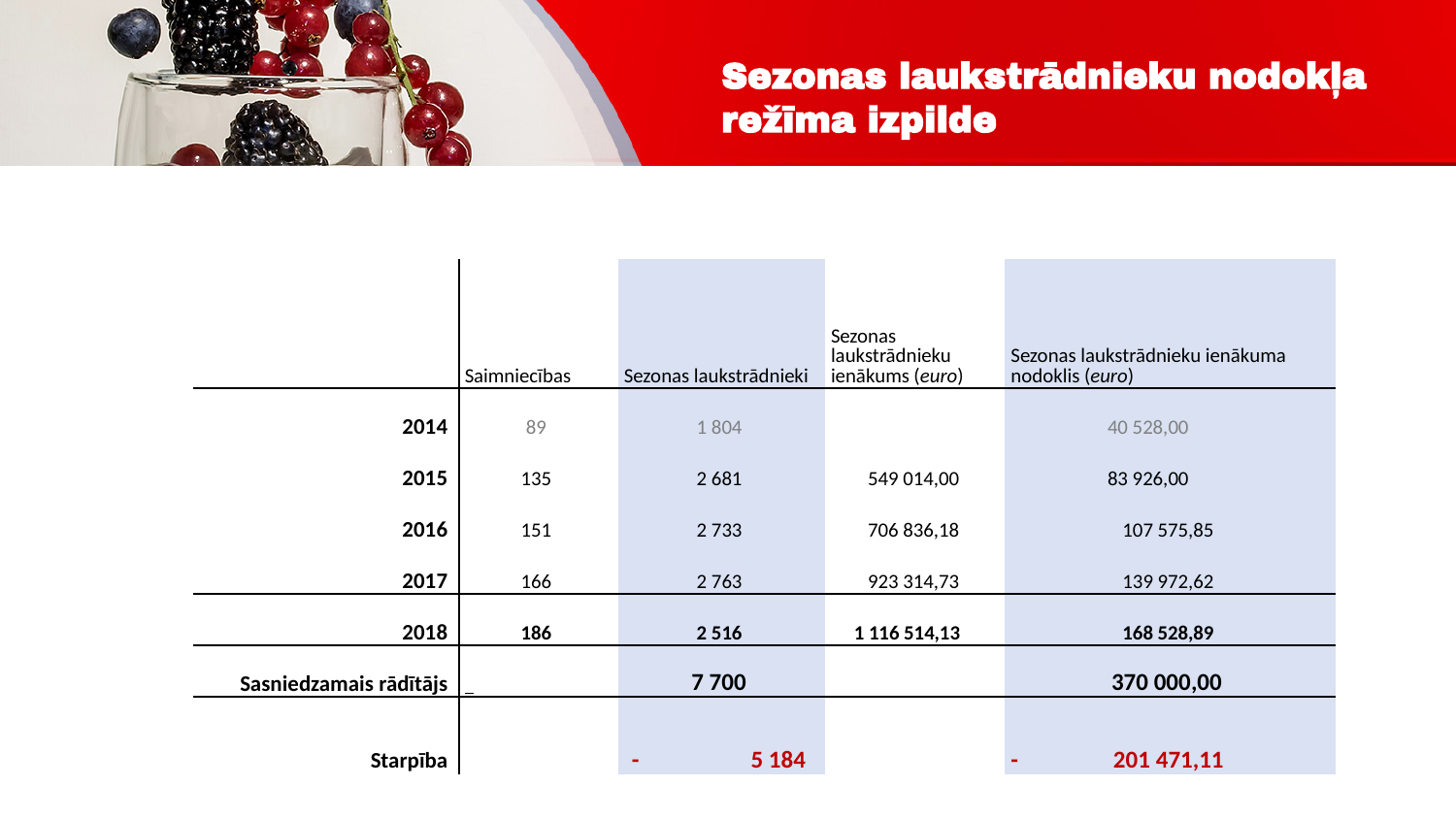

Sezonas laukstrādnieku nodokļa
režīma izpilde
|  |  |  |  |  |
| --- | --- | --- | --- | --- |
|  |  |  |  |  |
|  | Saimniecības | Sezonas laukstrādnieki | Sezonas laukstrādnieku ienākums (euro) | Sezonas laukstrādnieku ienākuma nodoklis (euro) |
| 2014 | 89 | 1 804 |  | 40 528,00 |
| 2015 | 135 | 2 681 | 549 014,00 | 83 926,00 |
| 2016 | 151 | 2 733 | 706 836,18 | 107 575,85 |
| 2017 | 166 | 2 763 | 923 314,73 | 139 972,62 |
| 2018 | 186 | 2 516 | 1 116 514,13 | 168 528,89 |
| Sasniedzamais rādītājs |  | 7 700 |  | 370 000,00 |
| Starpība |  | -                    5 184 |  | -                 201 471,11 |